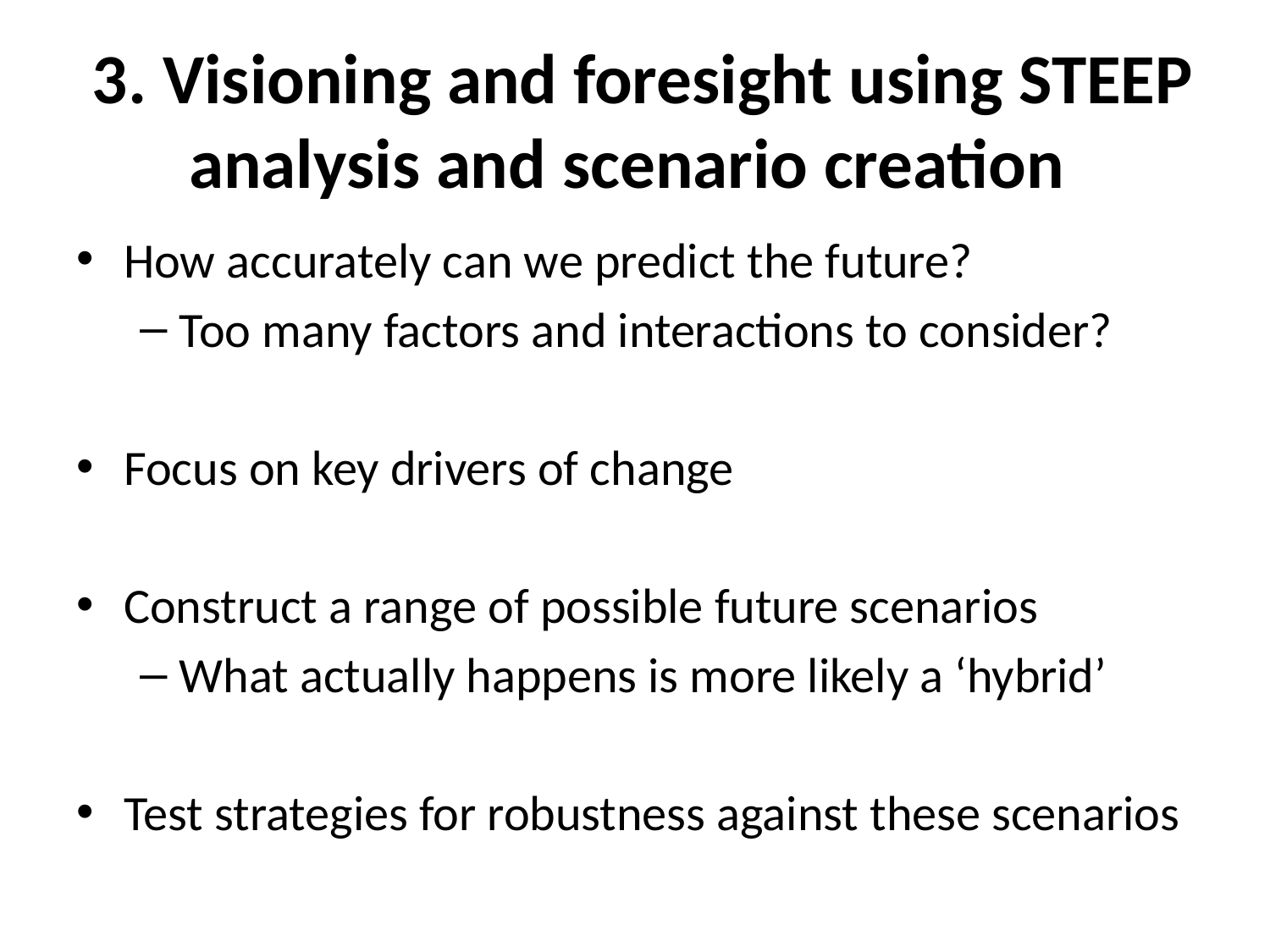

# 3. Visioning and foresight using STEEP analysis and scenario creation
How accurately can we predict the future?
Too many factors and interactions to consider?

Focus on key drivers of change

Construct a range of possible future scenarios
What actually happens is more likely a ‘hybrid’

Test strategies for robustness against these scenarios